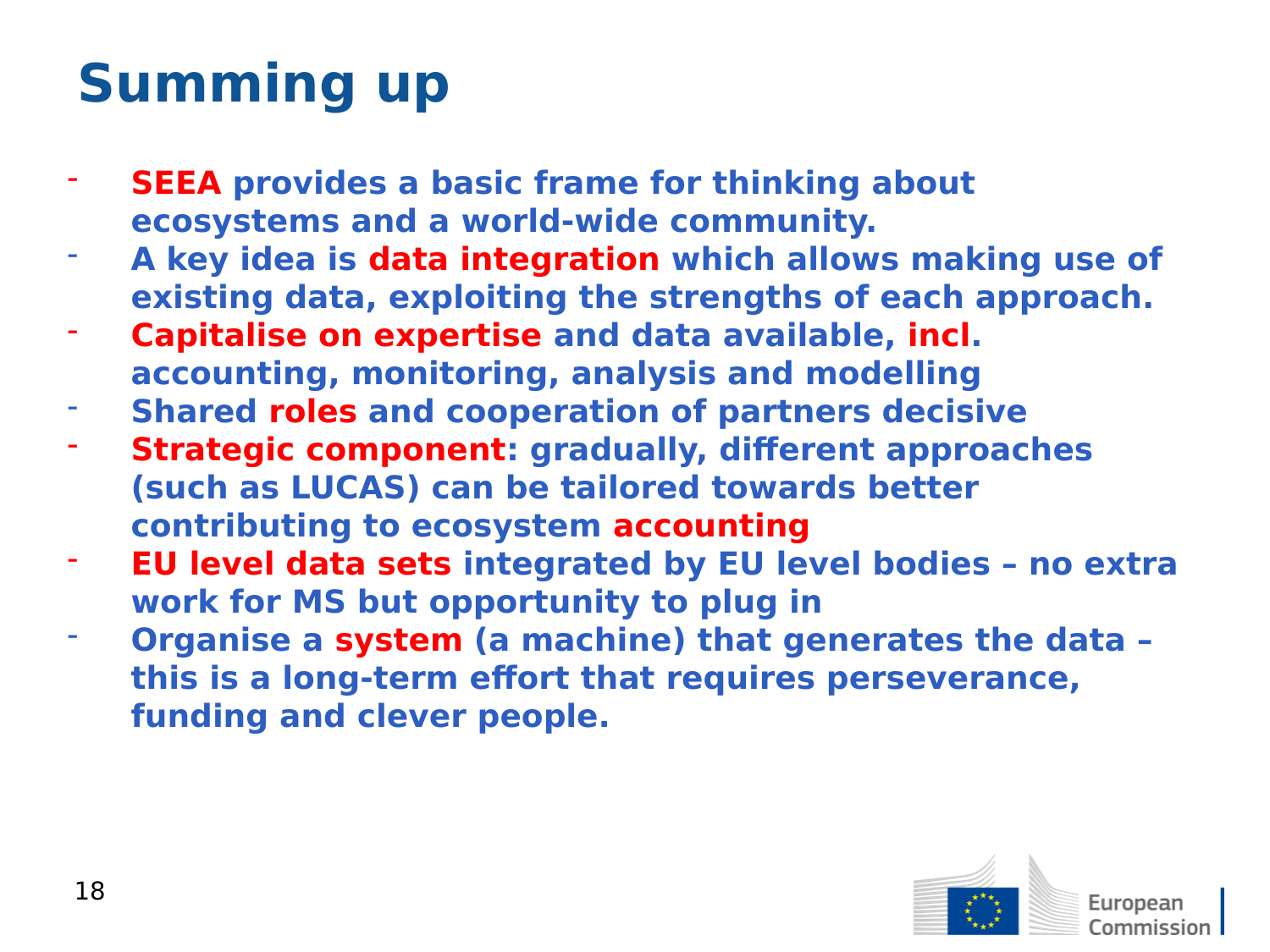

# Summing up
SEEA provides a basic frame for thinking about ecosystems and a world-wide community.
A key idea is data integration which allows making use of existing data, exploiting the strengths of each approach.
Capitalise on expertise and data available, incl. accounting, monitoring, analysis and modelling
Shared roles and cooperation of partners decisive
Strategic component: gradually, different approaches (such as LUCAS) can be tailored towards better contributing to ecosystem accounting
EU level data sets integrated by EU level bodies – no extra work for MS but opportunity to plug in
Organise a system (a machine) that generates the data – this is a long-term effort that requires perseverance, funding and clever people.

18